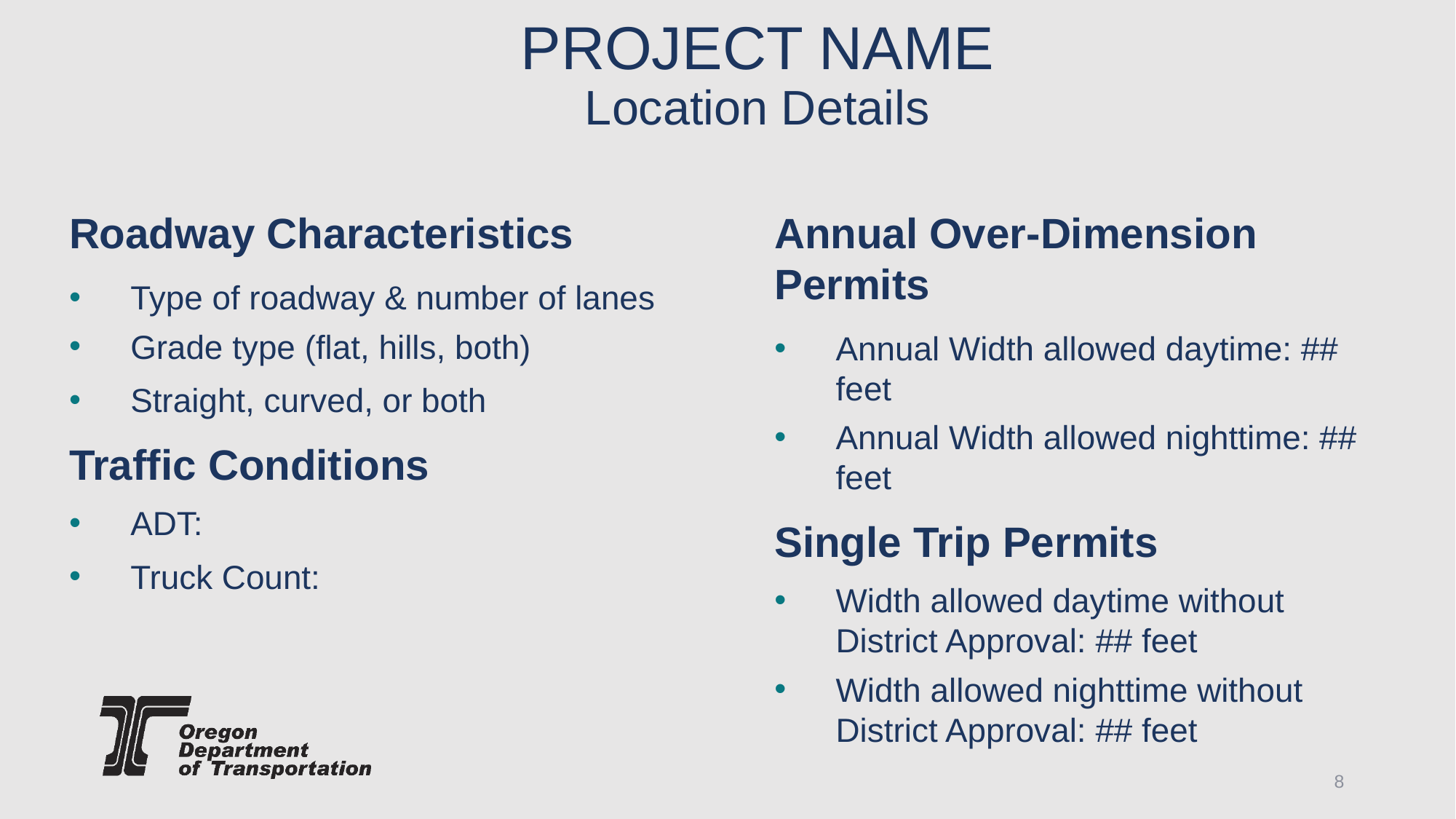

# PROJECT NAME Location Details
Annual Over-Dimension Permits
Annual Width allowed daytime: ## feet
Annual Width allowed nighttime: ## feet
Single Trip Permits
Width allowed daytime without District Approval: ## feet
Width allowed nighttime without District Approval: ## feet
Roadway Characteristics
Type of roadway & number of lanes
Grade type (flat, hills, both)
Straight, curved, or both
Traffic Conditions
ADT:
Truck Count:
8